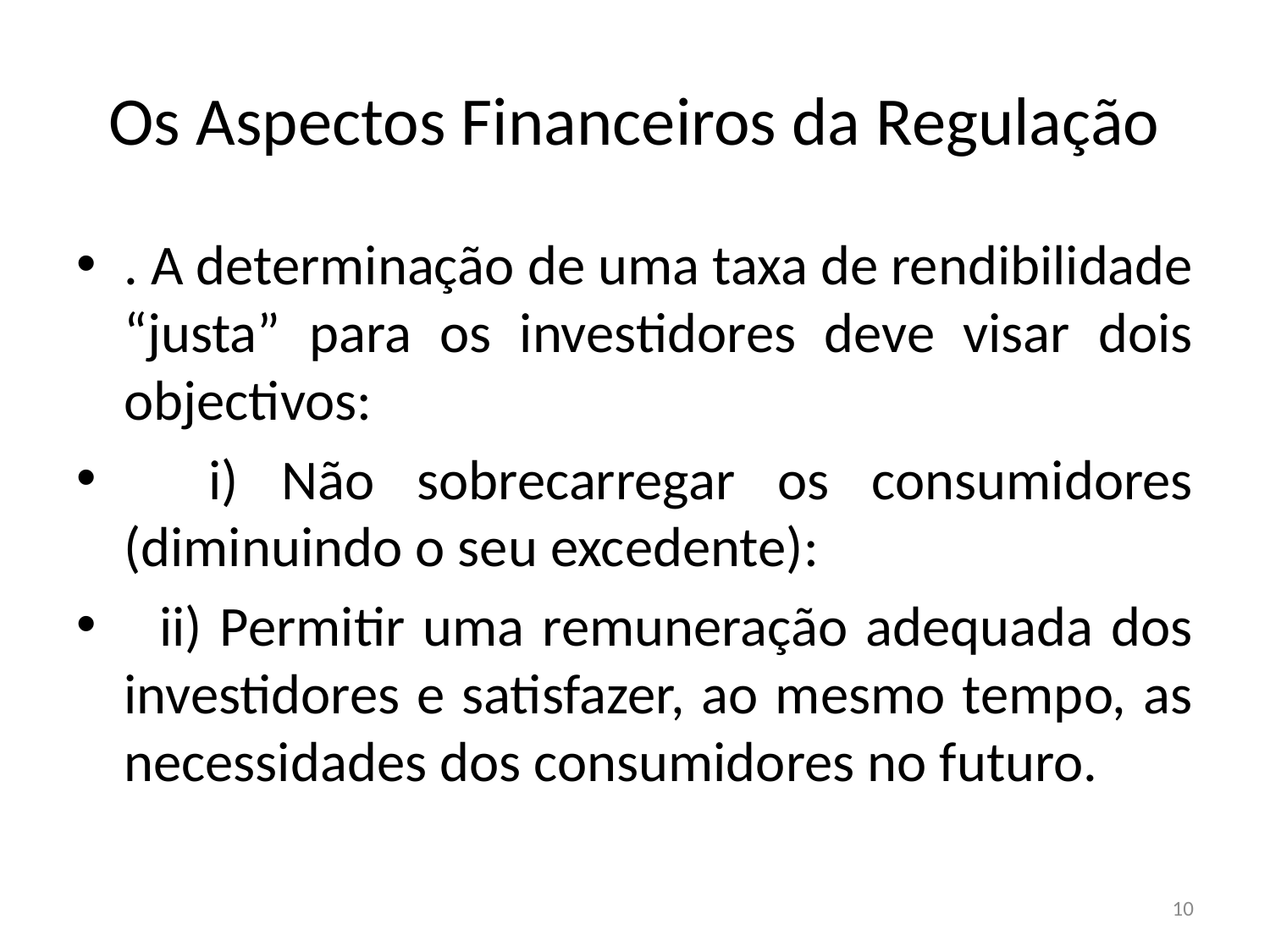

# Os Aspectos Financeiros da Regulação
. A determinação de uma taxa de rendibilidade “justa” para os investidores deve visar dois objectivos:
  i) Não sobrecarregar os consumidores (diminuindo o seu excedente):
  ii) Permitir uma remuneração adequada dos investidores e satisfazer, ao mesmo tempo, as necessidades dos consumidores no futuro.
10